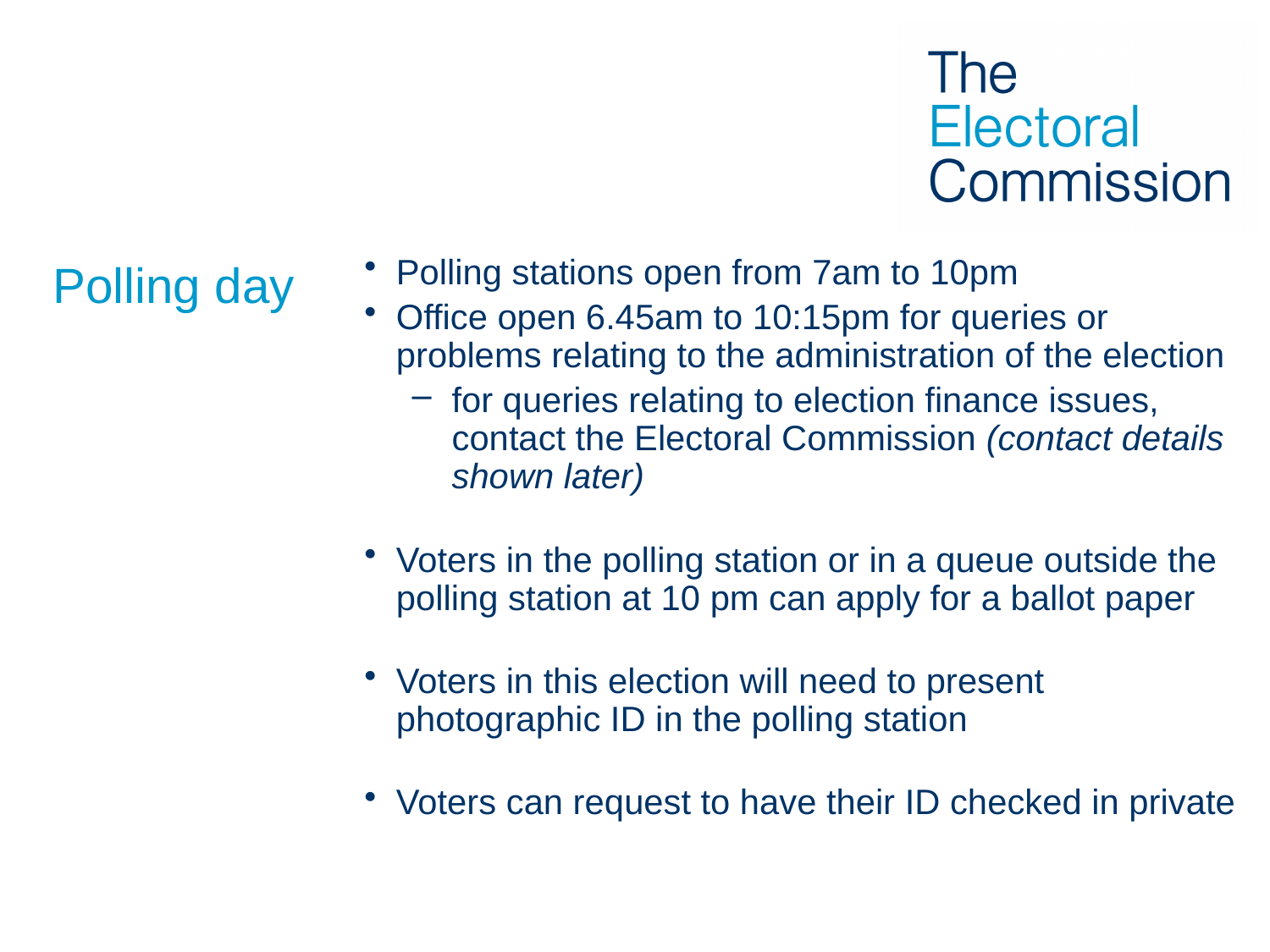

# Polling day
Polling stations open from 7am to 10pm
Office open 6.45am to 10:15pm for queries or problems relating to the administration of the election
for queries relating to election finance issues, contact the Electoral Commission (contact details shown later)
Voters in the polling station or in a queue outside the polling station at 10 pm can apply for a ballot paper
Voters in this election will need to present photographic ID in the polling station
Voters can request to have their ID checked in private